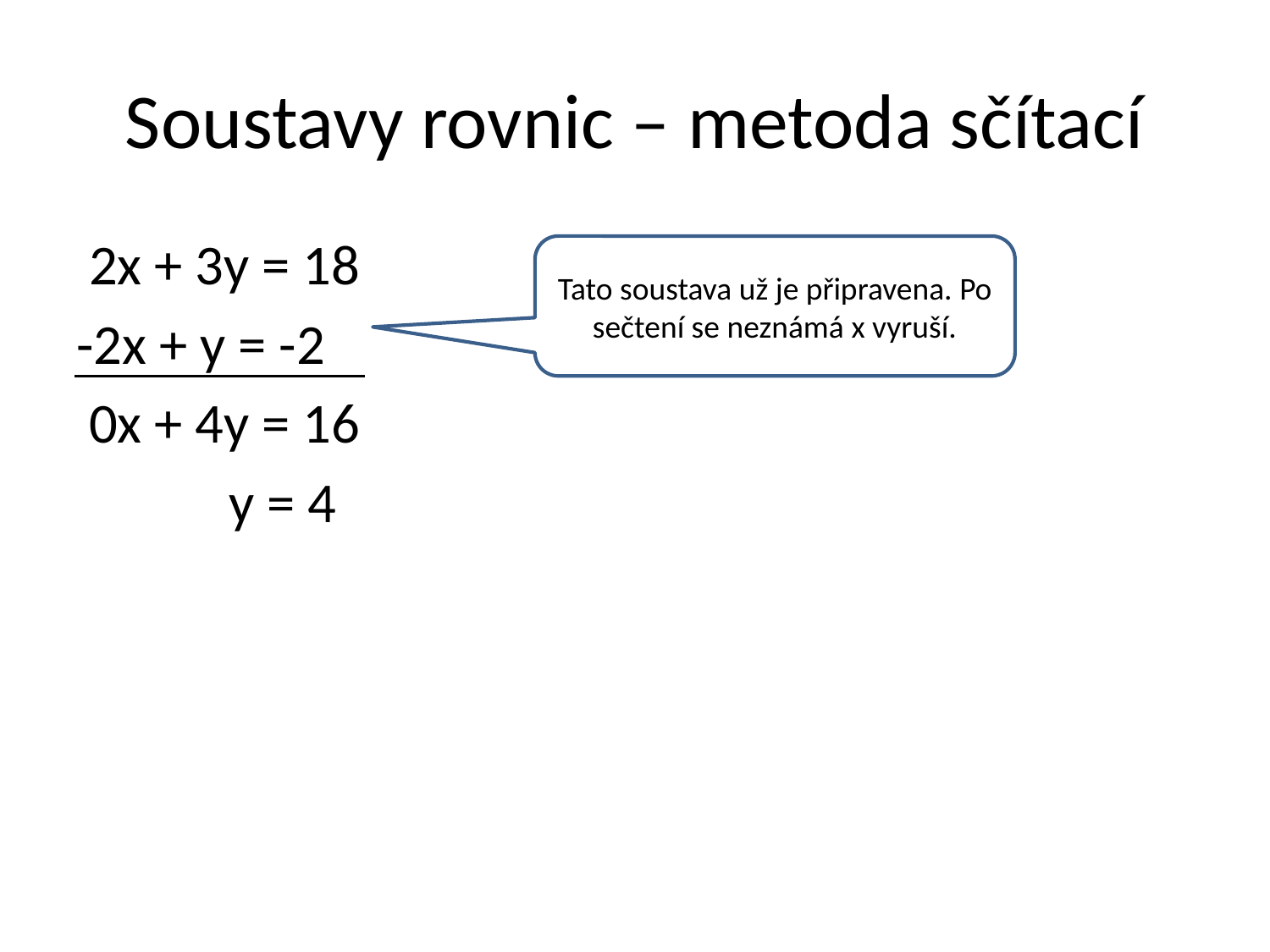

# Soustavy rovnic – metoda sčítací
 2x + 3y = 18
-2x + y = -2
 0x + 4y = 16
            y = 4
Tato soustava už je připravena. Po sečtení se neznámá x vyruší.